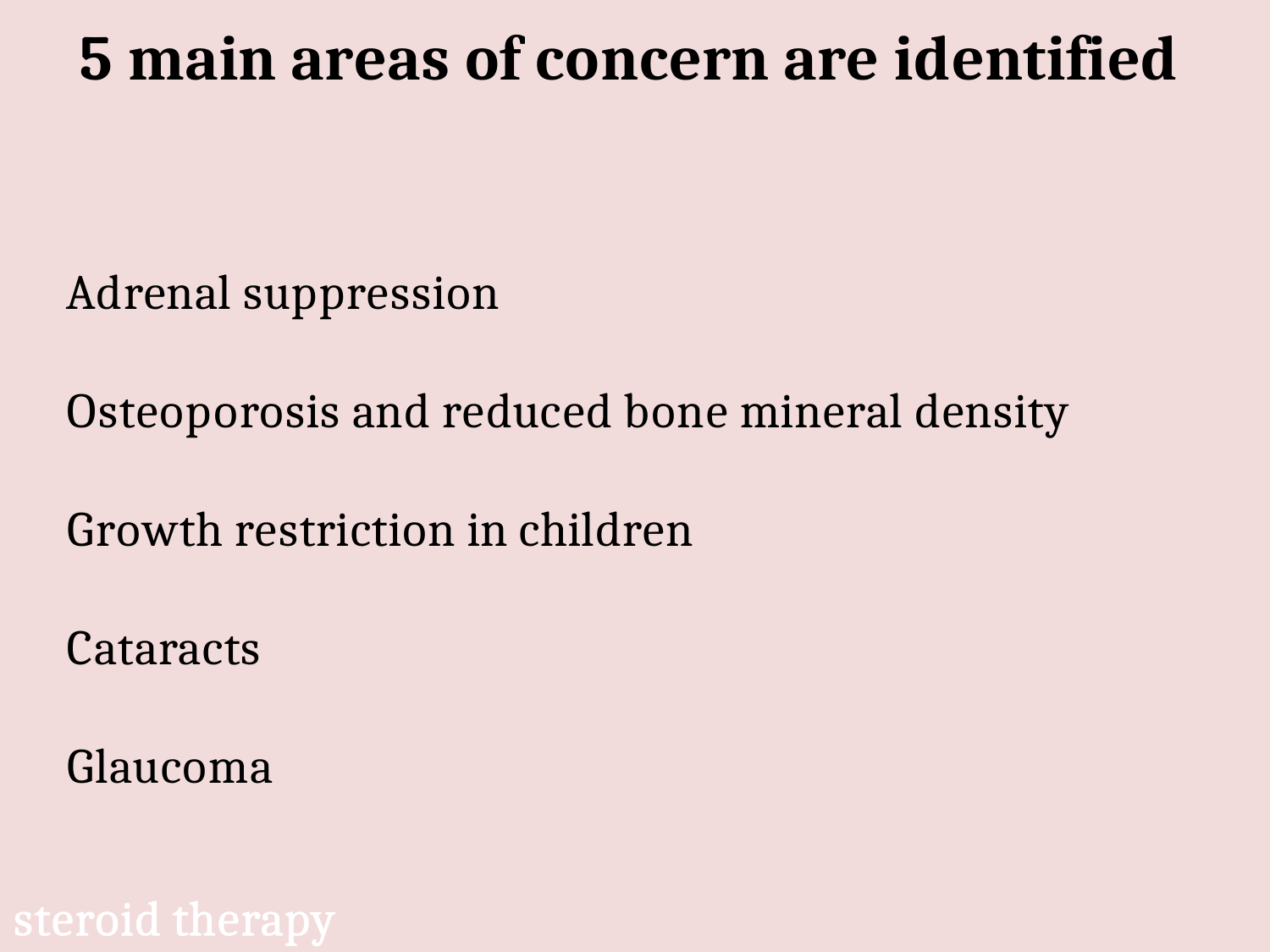

5 main areas of concern are identified
Adrenal suppression

Osteoporosis and reduced bone mineral density

Growth restriction in children

Cataracts

Glaucoma
steroid therapy